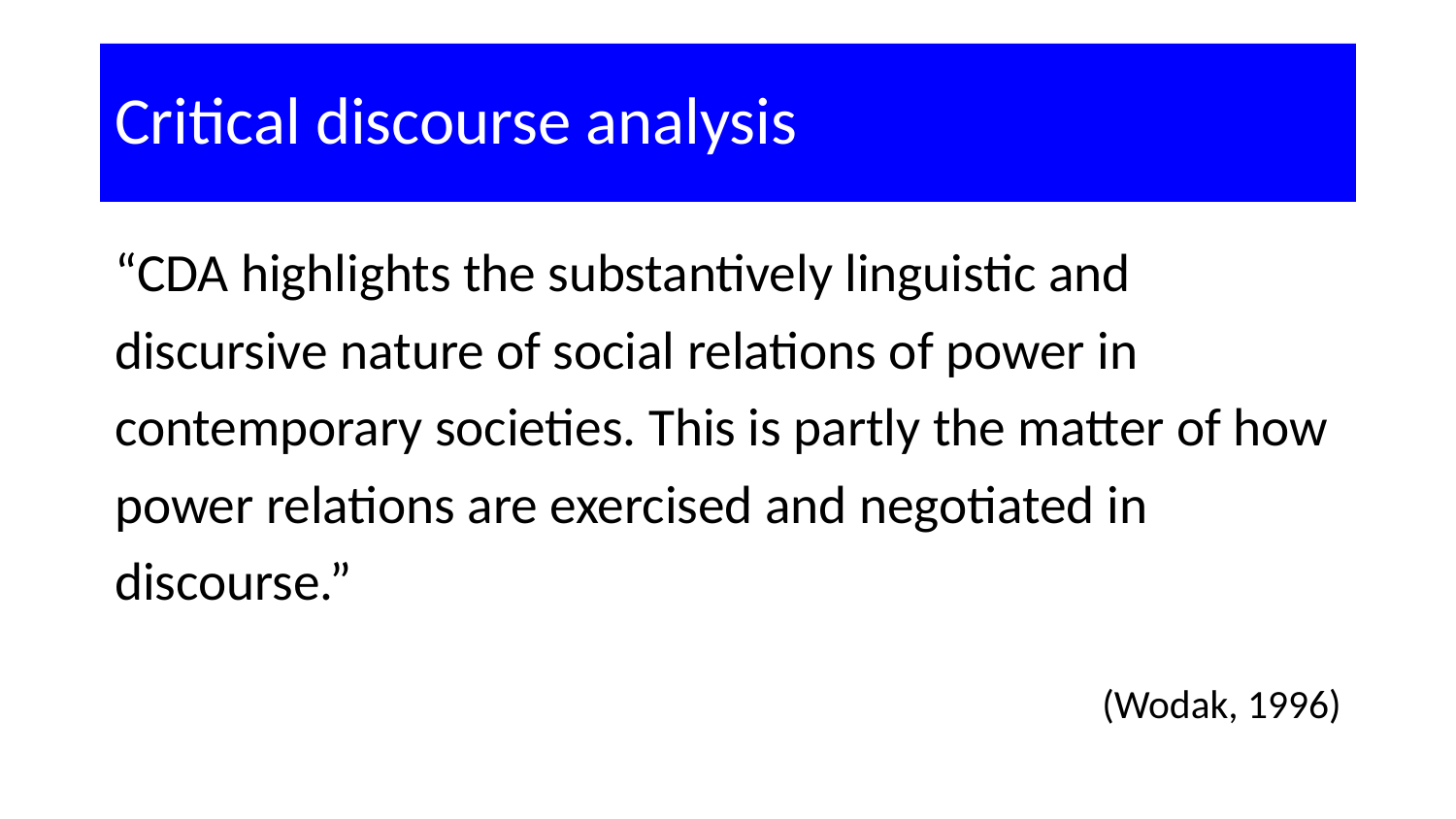

# Critical discourse analysis
“CDA highlights the substantively linguistic and discursive nature of social relations of power in contemporary societies. This is partly the matter of how power relations are exercised and negotiated in discourse.”

(Wodak, 1996)